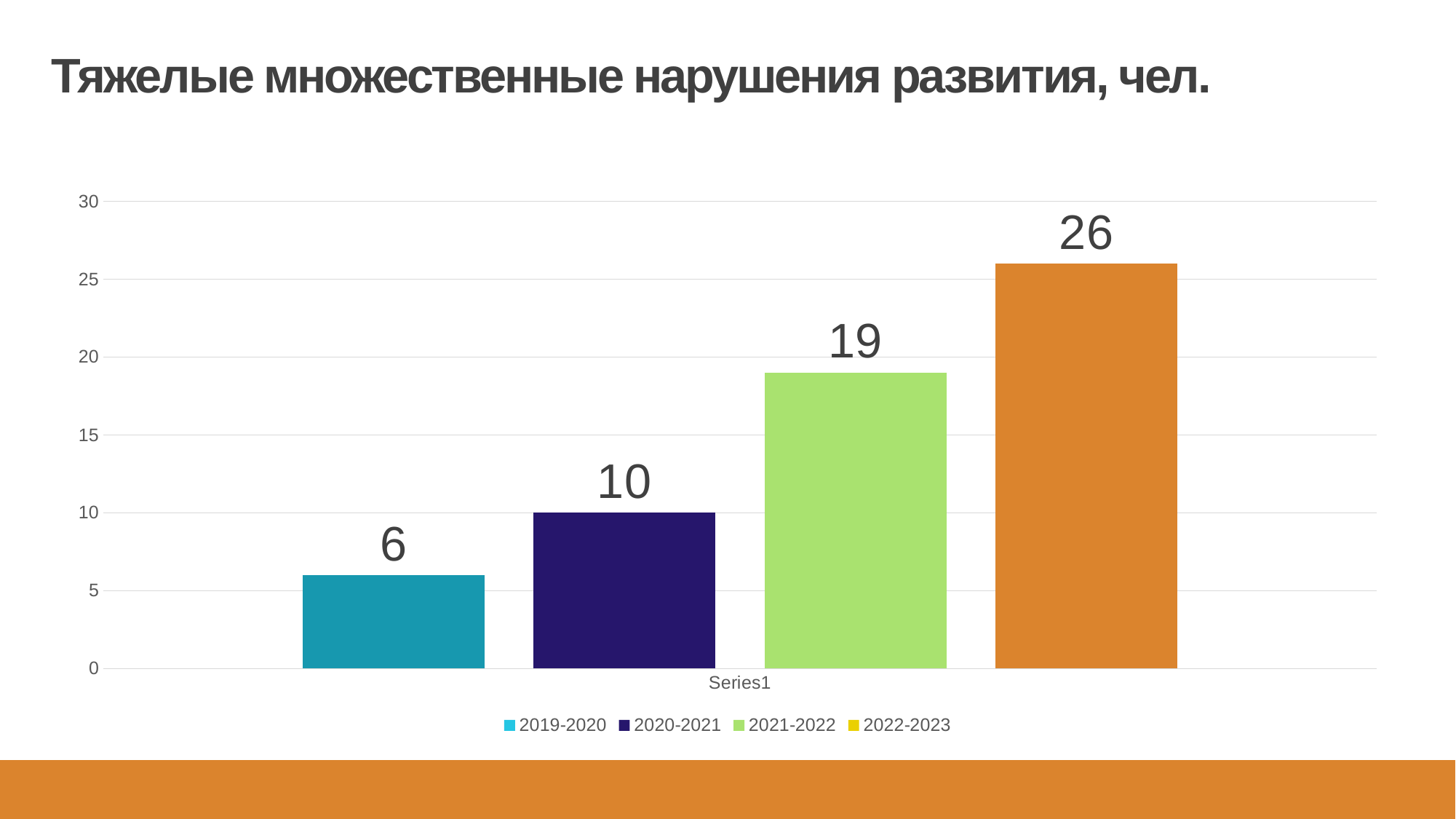

# Тяжелые множественные нарушения развития, чел.

### Chart

| Category | 2019-2020 | 2020-2021 | 2021-2022 | 2022-2023 |
|---|---|---|---|---|
|  | 6.0 | 10.0 | 19.0 | 26.0 |
7